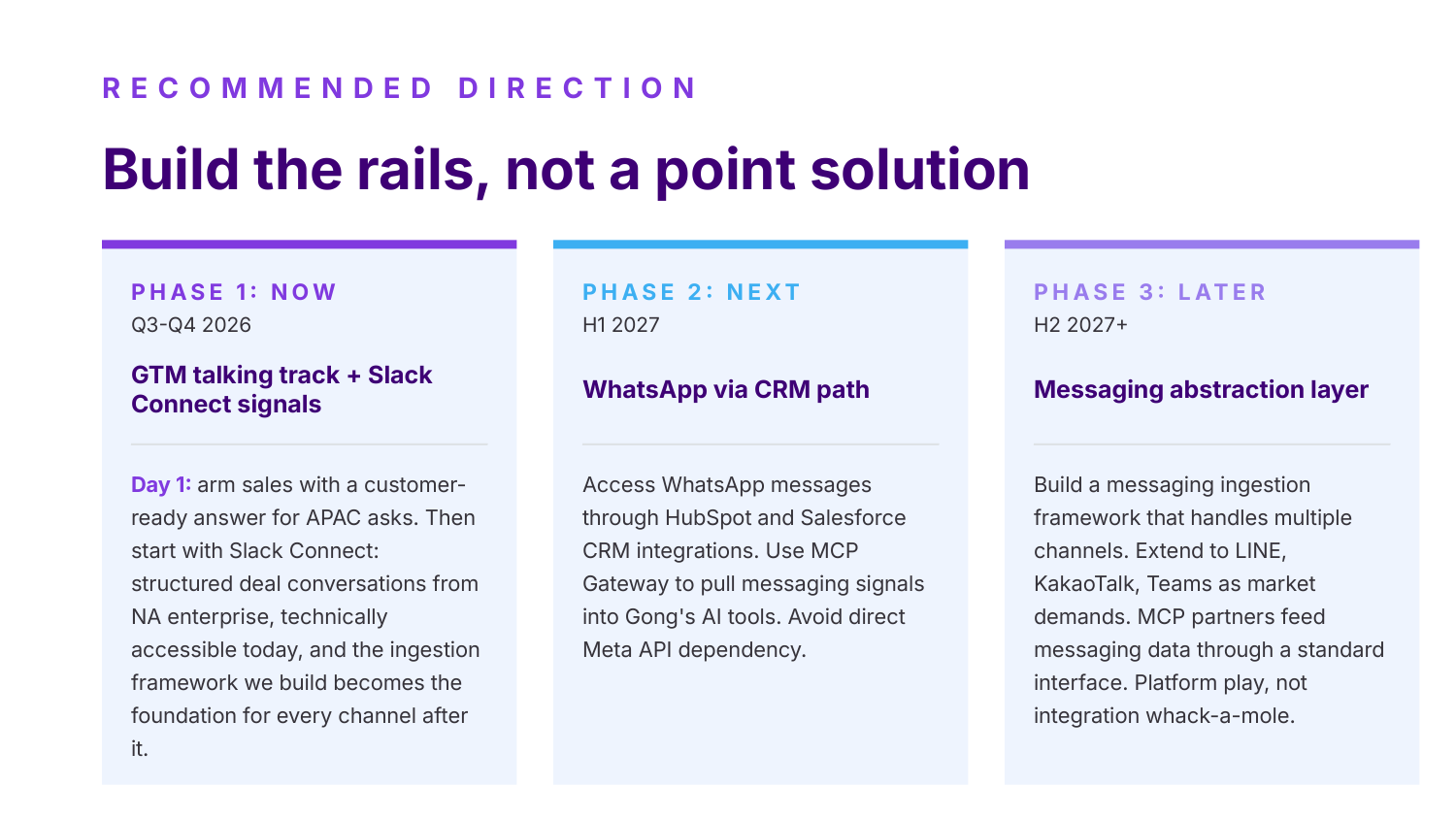

RECOMMENDED DIRECTION
Build the rails, not a point solution

PHASE 1: NOW
PHASE 2: NEXT
PHASE 3: LATER
Q3-Q4 2026
H1 2027
H2 2027+
GTM talking track + Slack Connect signals
WhatsApp via CRM path
Messaging abstraction layer

Day 1: arm sales with a customer-ready answer for APAC asks. Then start with Slack Connect: structured deal conversations from NA enterprise, technically accessible today, and the ingestion framework we build becomes the foundation for every channel after it.
Access WhatsApp messages through HubSpot and Salesforce CRM integrations. Use MCP Gateway to pull messaging signals into Gong's AI tools. Avoid direct Meta API dependency.
Build a messaging ingestion framework that handles multiple channels. Extend to LINE, KakaoTalk, Teams as market demands. MCP partners feed messaging data through a standard interface. Platform play, not integration whack-a-mole.